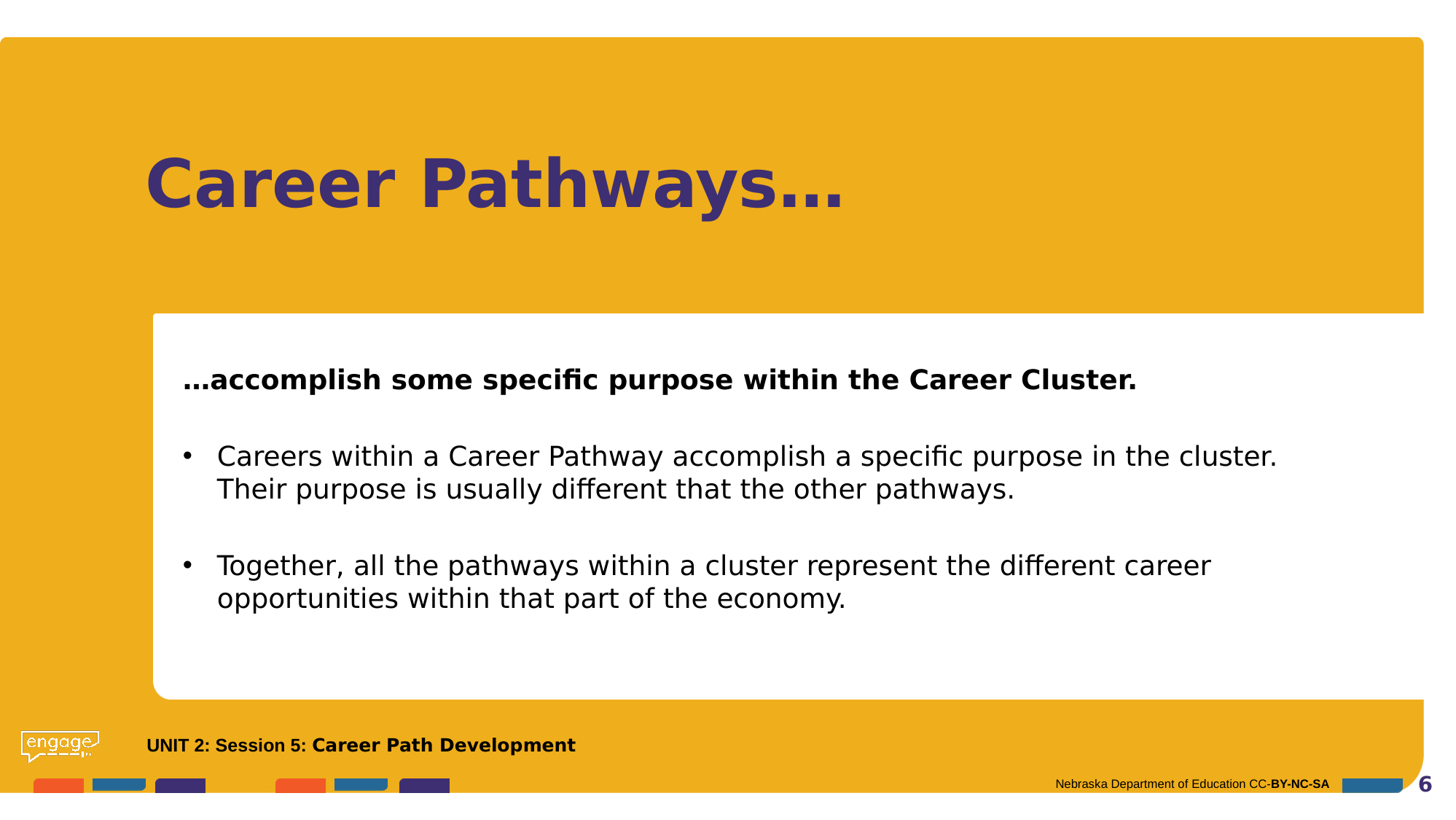

# Career Pathways…
…accomplish some specific purpose within the Career Cluster.

Careers within a Career Pathway accomplish a specific purpose in the cluster. Their purpose is usually different that the other pathways.

Together, all the pathways within a cluster represent the different career opportunities within that part of the economy.

UNIT 2: Session 5: Career Path Development